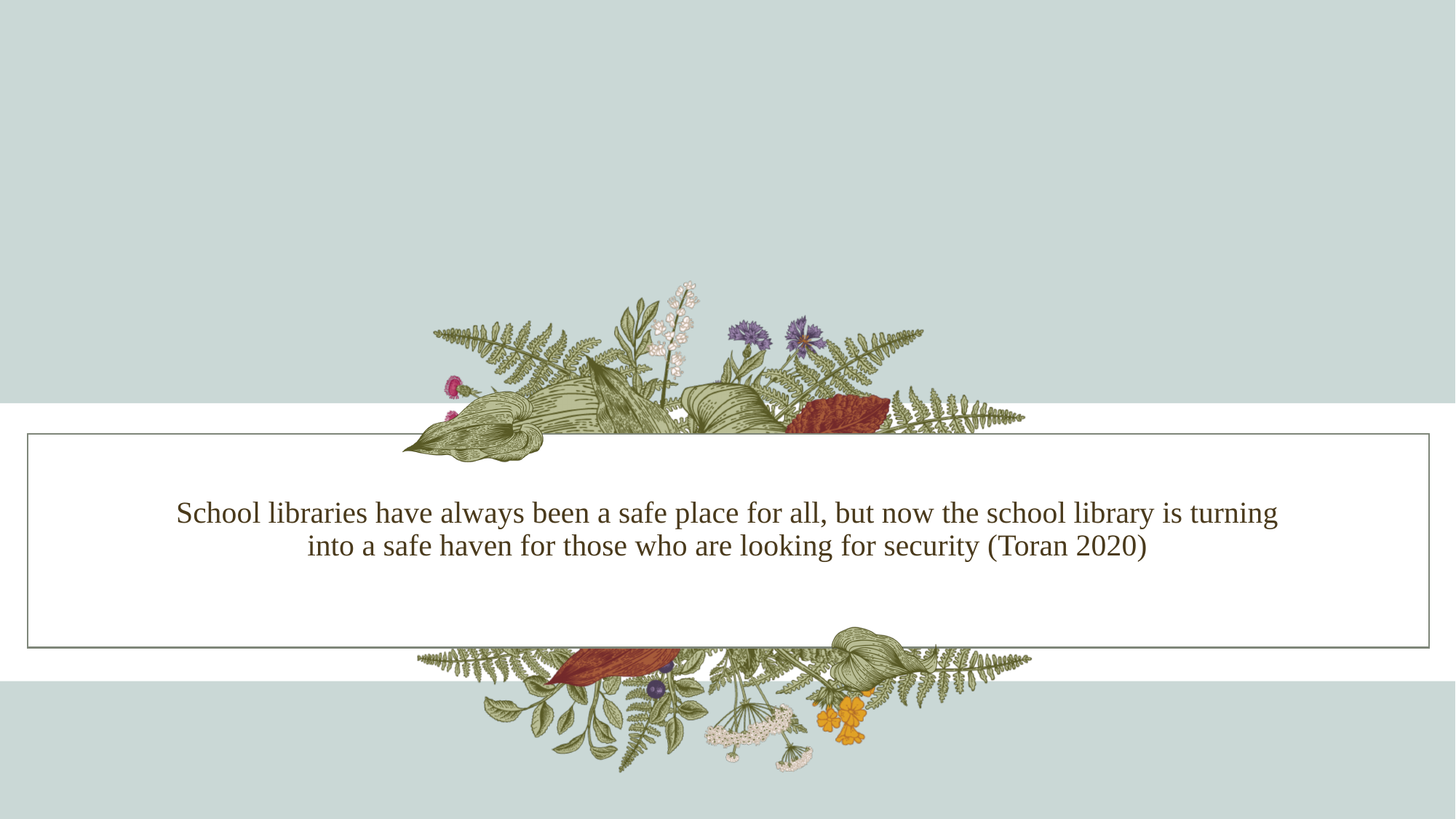

# School libraries have always been a safe place for all, but now the school library is turning into a safe haven for those who are looking for security (Toran 2020)